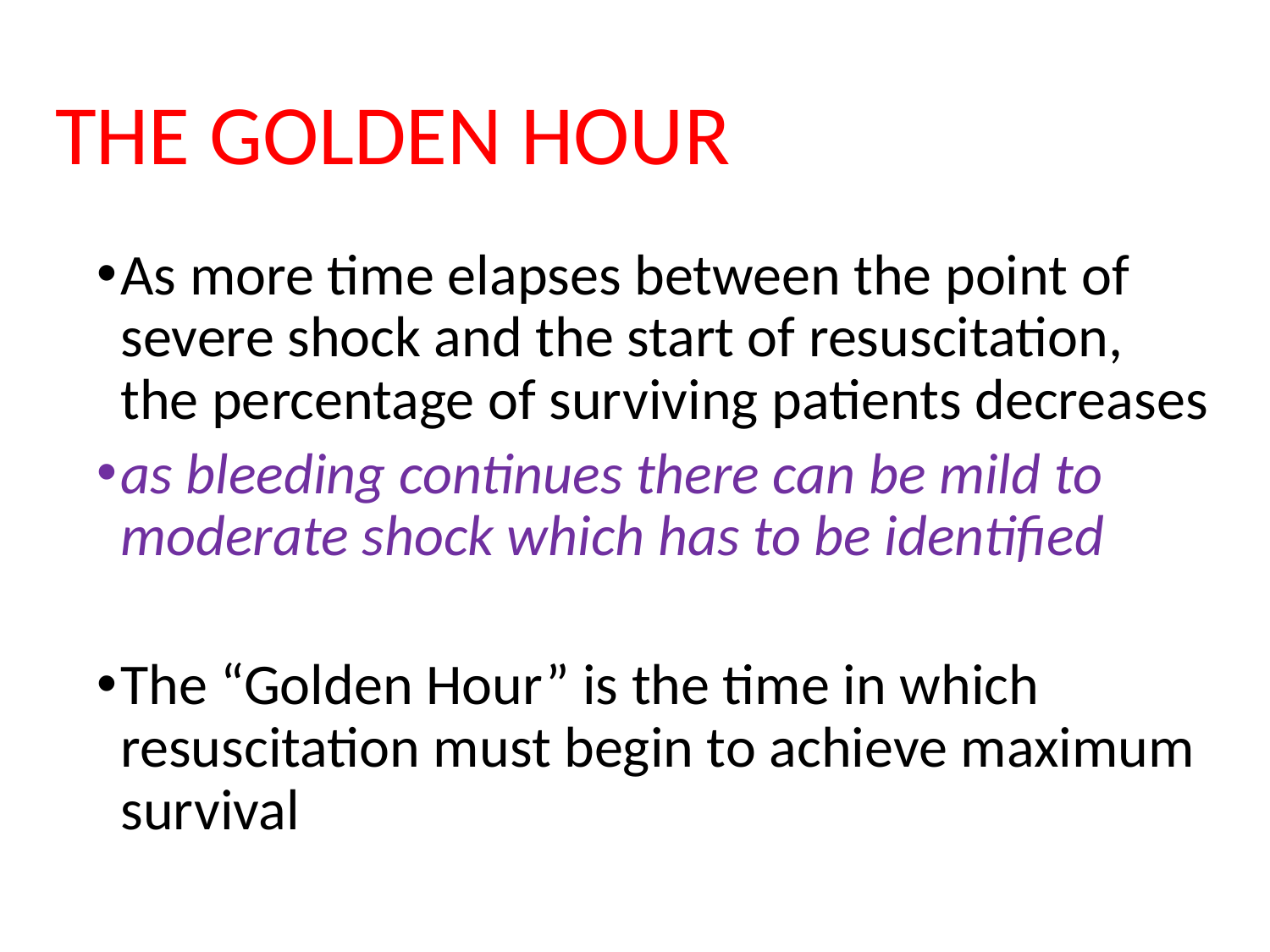

# THE GOLDEN HOUR
As more time elapses between the point of severe shock and the start of resuscitation, the percentage of surviving patients decreases
as bleeding continues there can be mild to moderate shock which has to be identified

The “Golden Hour” is the time in which resuscitation must begin to achieve maximum survival